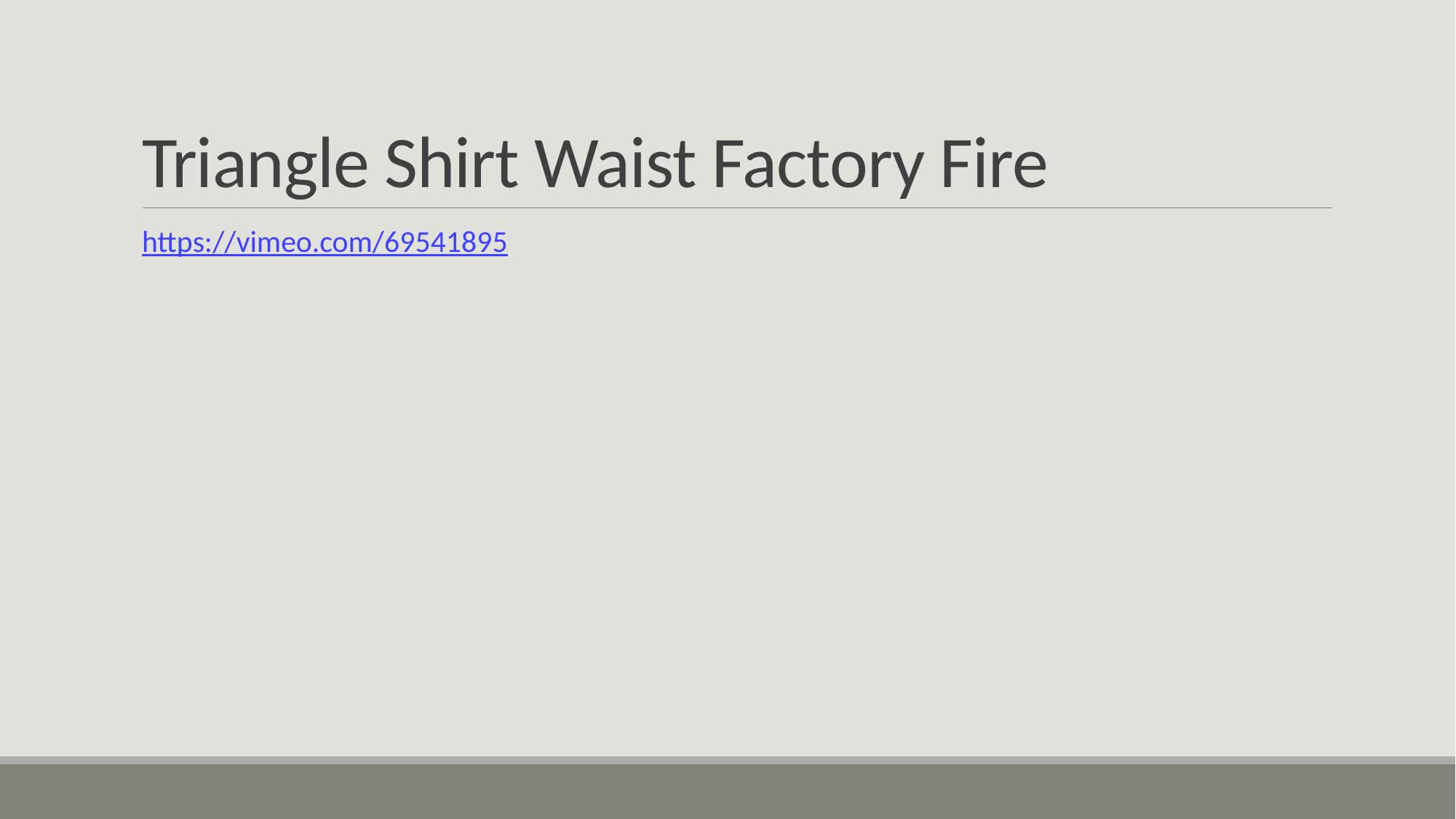

# Triangle Shirt Waist Factory Fire
https://vimeo.com/69541895